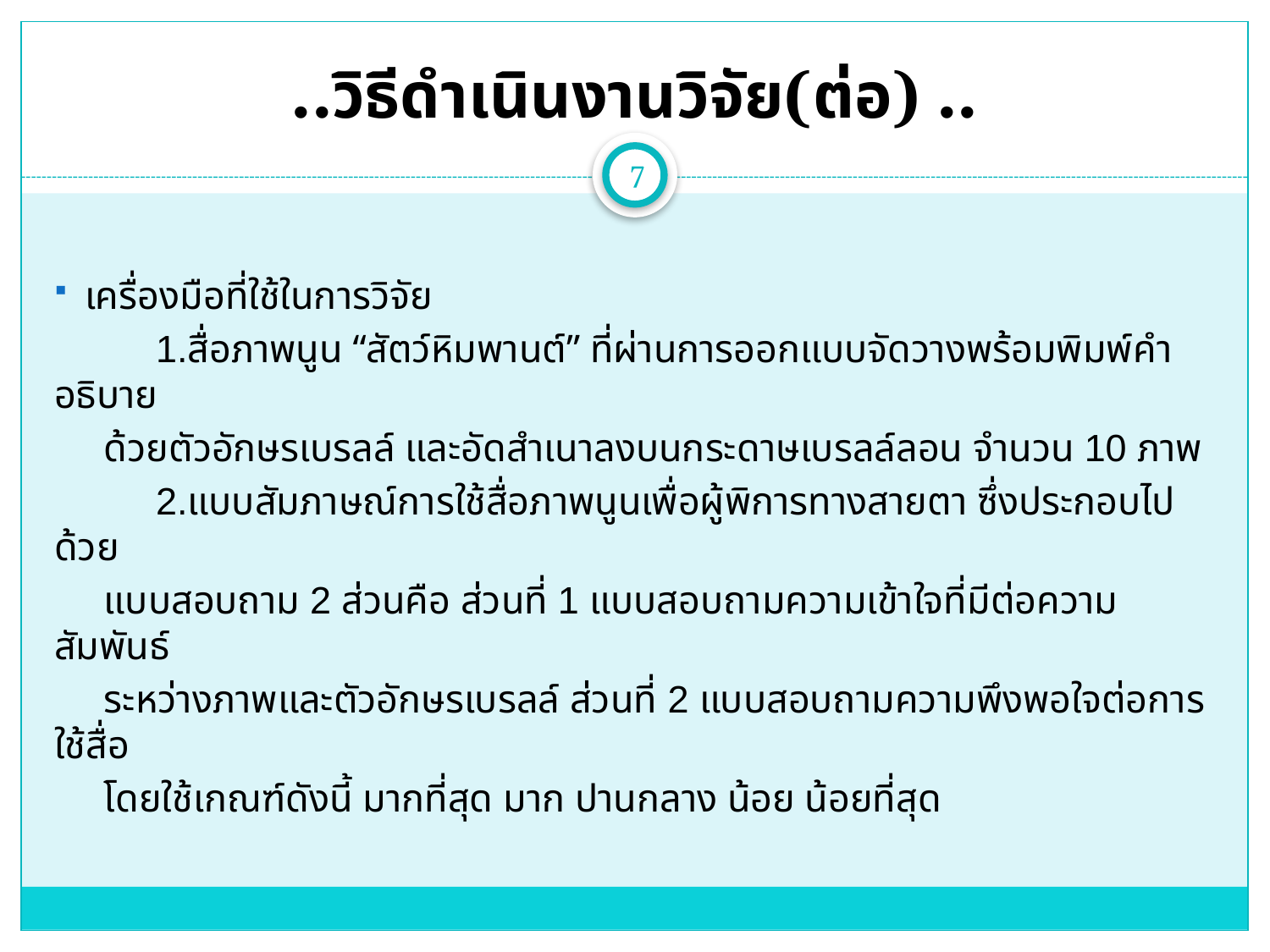

# ..วิธีดำเนินงานวิจัย(ต่อ) ..
7

เครื่องมือที่ใช้ในการวิจัย
     	1.สื่อภาพนูน “สัตว์หิมพานต์” ที่ผ่านการออกแบบจัดวางพร้อมพิมพ์คำอธิบาย
     ด้วยตัวอักษรเบรลล์ และอัดสำเนาลงบนกระดาษเบรลล์ลอน จำนวน 10 ภาพ
      	2.แบบสัมภาษณ์การใช้สื่อภาพนูนเพื่อผู้พิการทางสายตา ซึ่งประกอบไปด้วย
     แบบสอบถาม 2 ส่วนคือ ส่วนที่ 1 แบบสอบถามความเข้าใจที่มีต่อความสัมพันธ์
     ระหว่างภาพและตัวอักษรเบรลล์ ส่วนที่ 2 แบบสอบถามความพึงพอใจต่อการใช้สื่อ
     โดยใช้เกณฑ์ดังนี้ มากที่สุด มาก ปานกลาง น้อย น้อยที่สุด